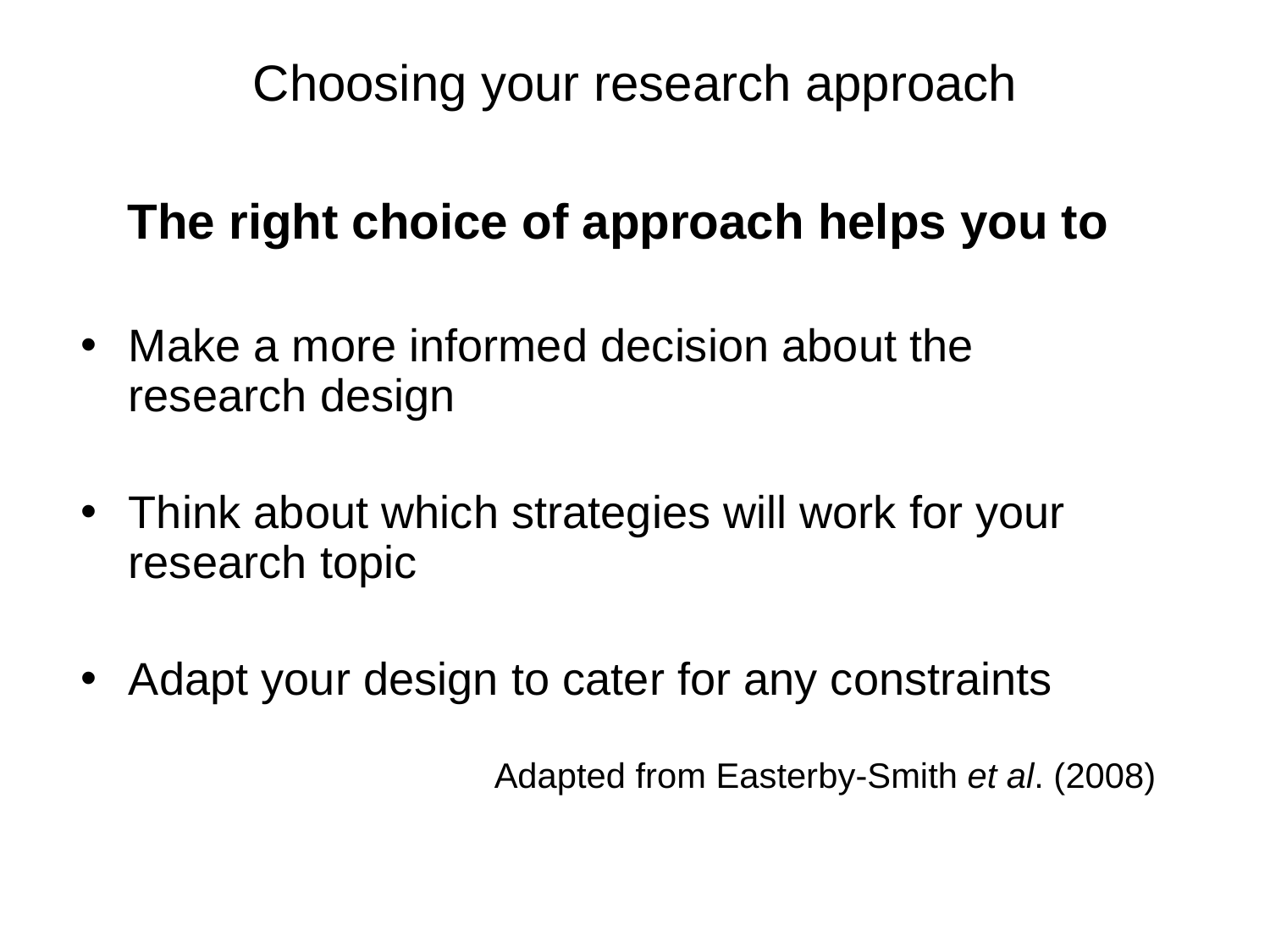

# Choosing your research approach
The right choice of approach helps you to

Make a more informed decision about the research design

Think about which strategies will work for your research topic

Adapt your design to cater for any constraints

Adapted from Easterby-Smith et al. (2008)